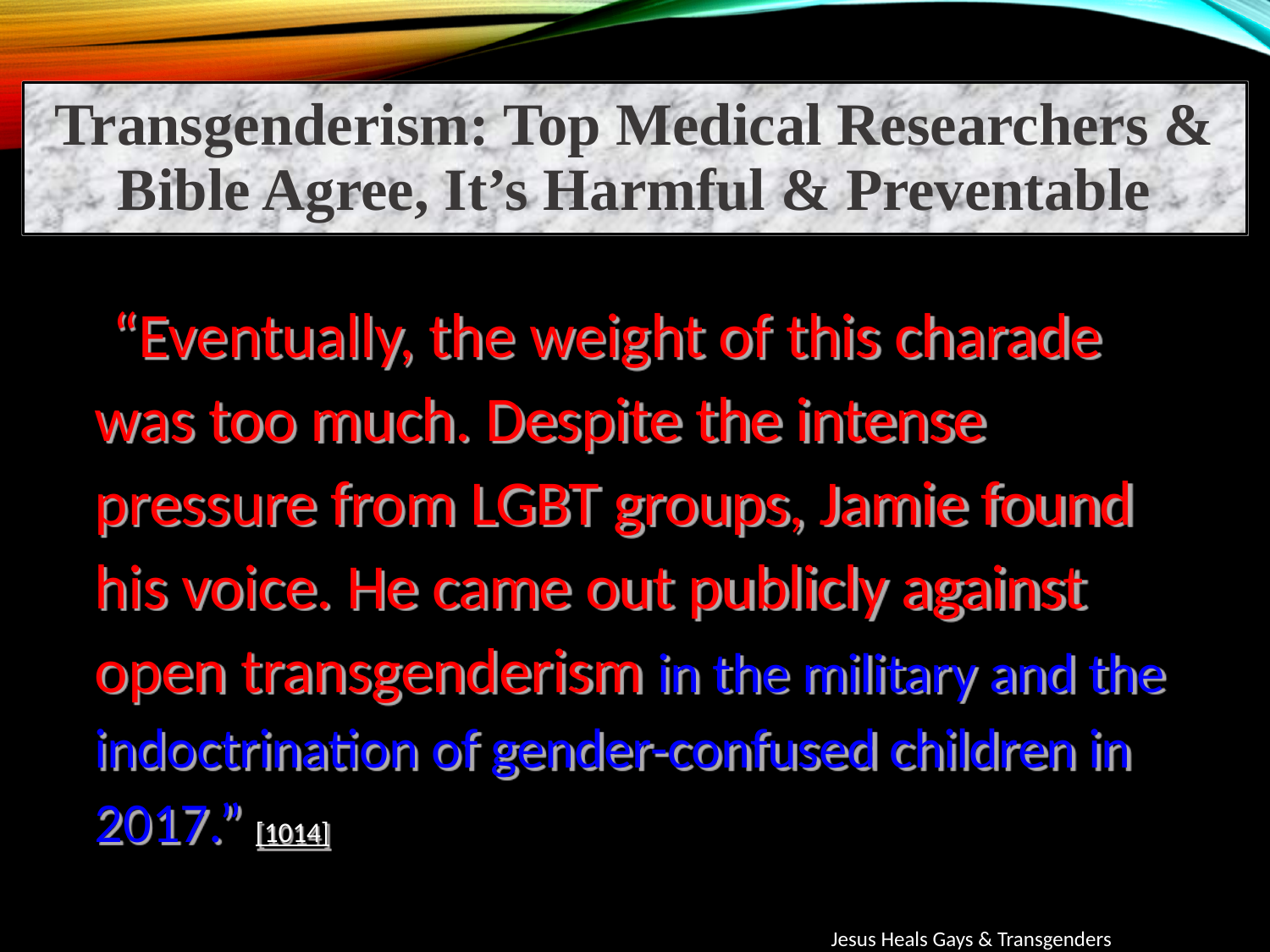

Transgenderism: Top Medical Researchers & Bible Agree, It’s Harmful & Preventable
 “Eventually, the weight of this charade was too much. Despite the intense pressure from LGBT groups, Jamie found his voice. He came out publicly against open transgenderism in the military and the indoctrination of gender-confused children in 2017.” [1014]
Jesus Heals Gays & Transgenders